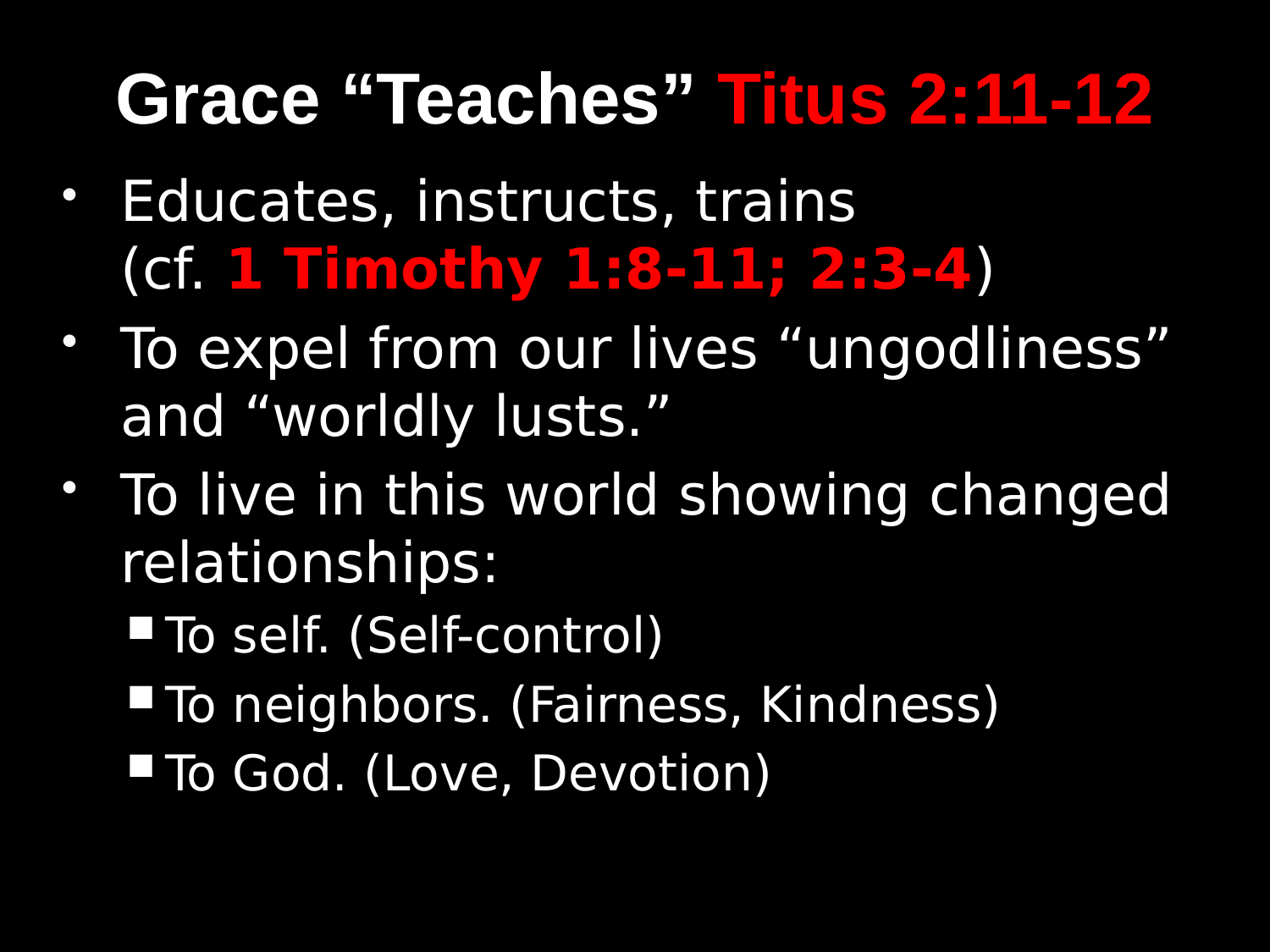

# Grace “Teaches” Titus 2:11-12
Educates, instructs, trains
(cf. 1 Timothy 1:8-11; 2:3-4)
To expel from our lives “ungodliness” and “worldly lusts.”
To live in this world showing changed relationships:
To self. (Self-control)
To neighbors. (Fairness, Kindness)
To God. (Love, Devotion)